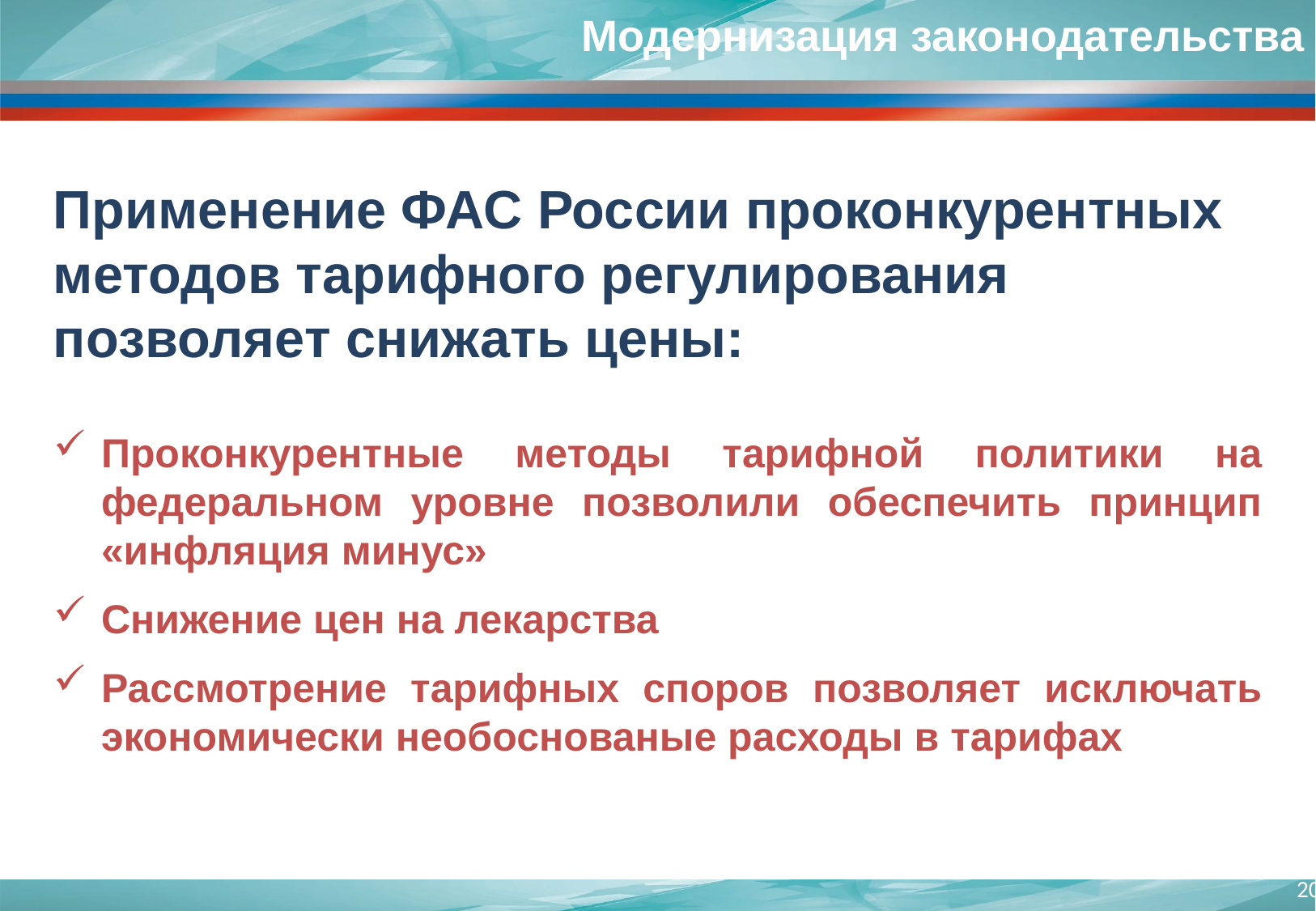

Модернизация законодательства
Применение ФАС России проконкурентных методов тарифного регулирования позволяет снижать цены:

Проконкурентные методы тарифной политики на федеральном уровне позволили обеспечить принцип «инфляция минус»
Снижение цен на лекарства
Рассмотрение тарифных споров позволяет исключать экономически необоснованые расходы в тарифах
20